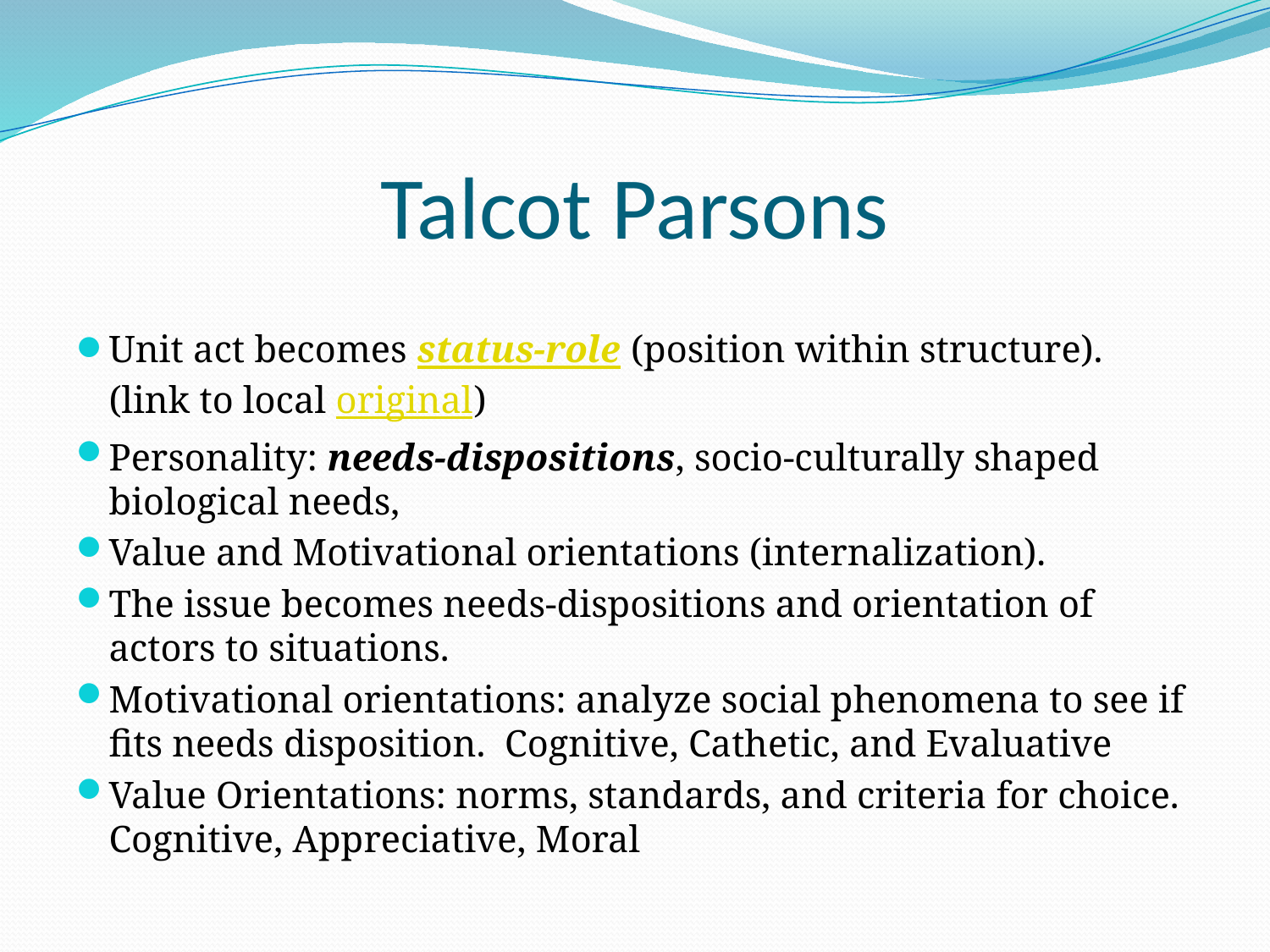

# Talcot Parsons

Unit act becomes status-role (position within structure).  (link to local original)
Personality: needs-dispositions, socio-culturally shaped biological needs,
Value and Motivational orientations (internalization).
The issue becomes needs-dispositions and orientation of actors to situations.
Motivational orientations: analyze social phenomena to see if fits needs disposition.  Cognitive, Cathetic, and Evaluative
Value Orientations: norms, standards, and criteria for choice. Cognitive, Appreciative, Moral